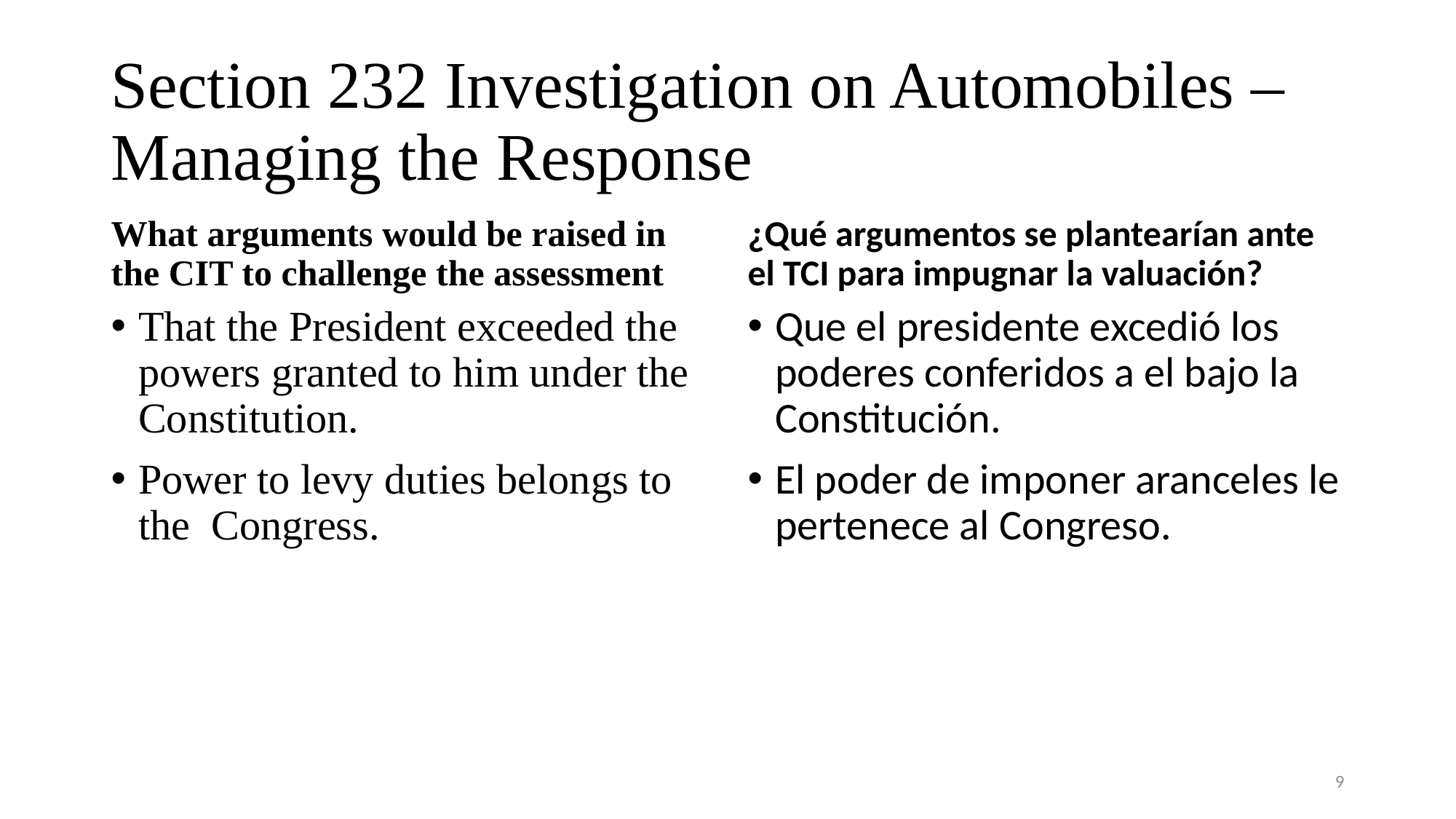

# Section 232 Investigation on Automobiles – Managing the Response
What arguments would be raised in the CIT to challenge the assessment
¿Qué argumentos se plantearían ante el TCI para impugnar la valuación?
That the President exceeded the powers granted to him under the Constitution.
Power to levy duties belongs to the  Congress.
Que el presidente excedió los poderes conferidos a el bajo la Constitución.
El poder de imponer aranceles le pertenece al Congreso.
9